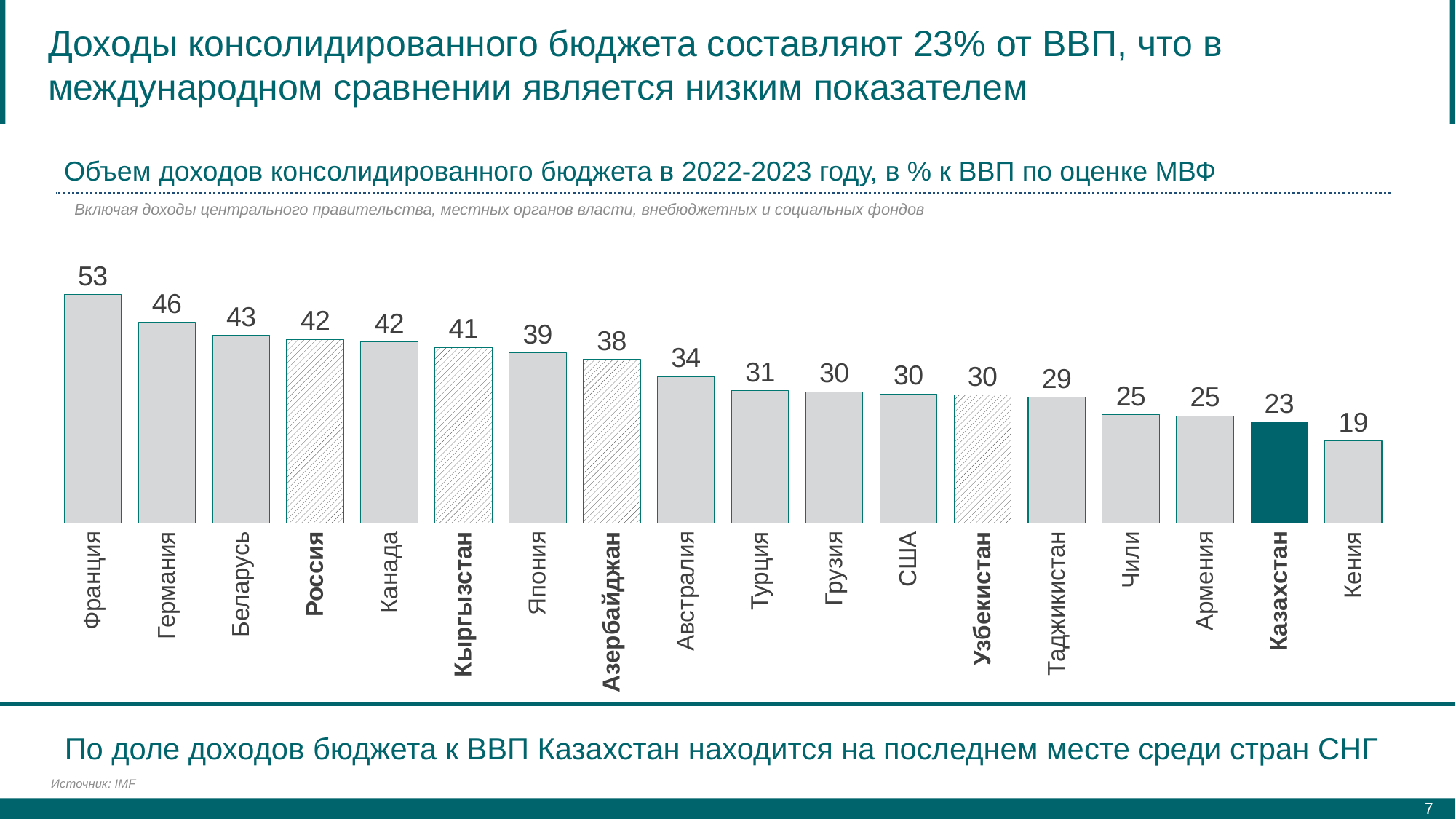

# Доходы консолидированного бюджета составляют 23% от ВВП, что в международном сравнении является низким показателем
Объем доходов консолидированного бюджета в 2022-2023 году, в % к ВВП по оценке МВФ
Включая доходы центрального правительства, местных органов власти, внебюджетных и социальных фондов

### Chart

| Category |  |
|---|---|
Узбекистан
Франция
Германия
Беларусь
Россия
Канада
Кыргызстан
Япония
Азербайджан
Австралия
Турция
Грузия
США
Таджикистан
Чили
Армения
Казахстан
Кения
По доле доходов бюджета к ВВП Казахстан находится на последнем месте среди стран СНГ
Источник: IMF